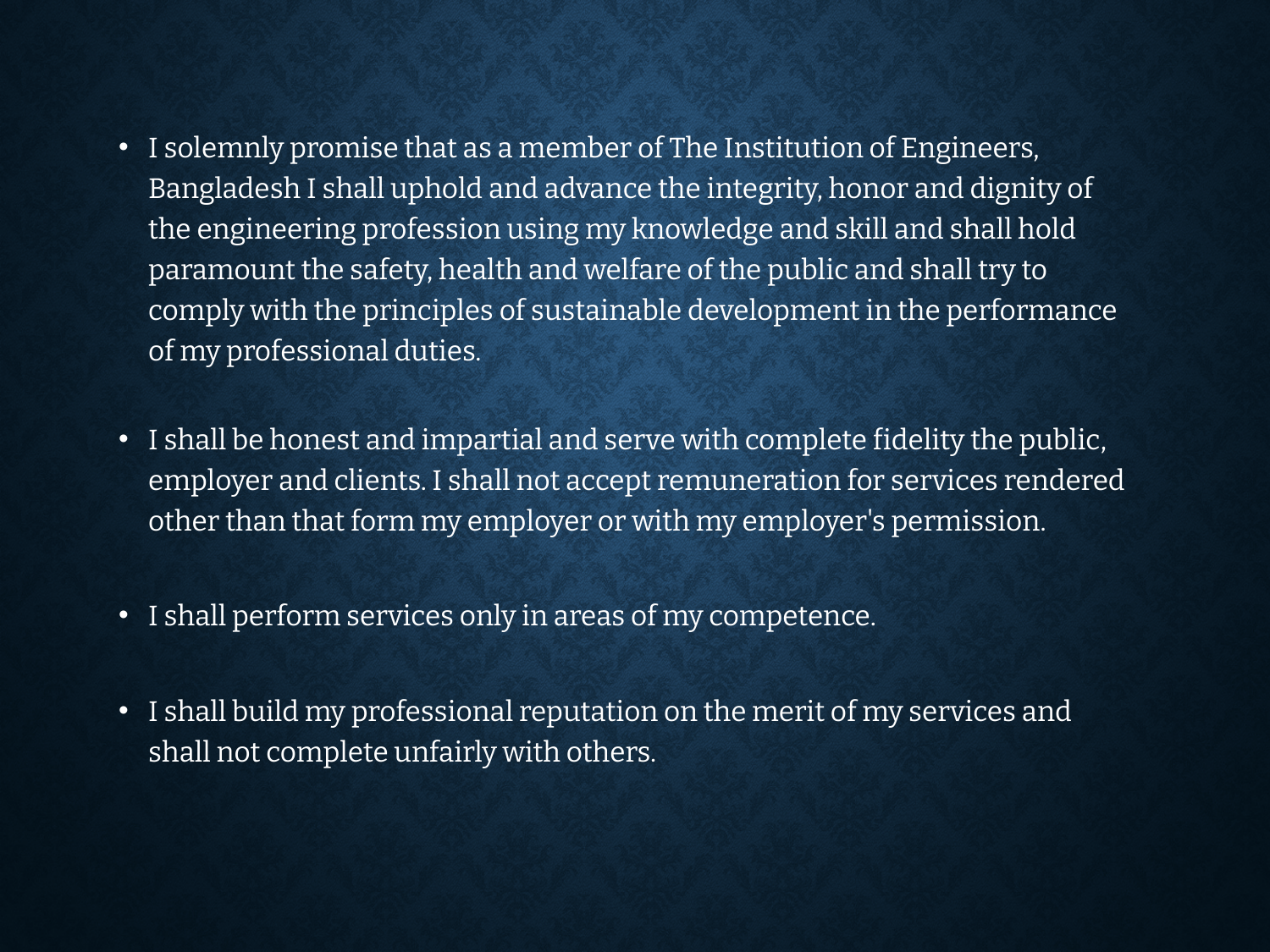

I solemnly promise that as a member of The Institution of Engineers, Bangladesh I shall uphold and advance the integrity, honor and dignity of the engineering profession using my knowledge and skill and shall hold paramount the safety, health and welfare of the public and shall try to comply with the principles of sustainable development in the performance of my professional duties.
I shall be honest and impartial and serve with complete fidelity the public, employer and clients. I shall not accept remuneration for services rendered other than that form my employer or with my employer's permission.
I shall perform services only in areas of my competence.
I shall build my professional reputation on the merit of my services and shall not complete unfairly with others.